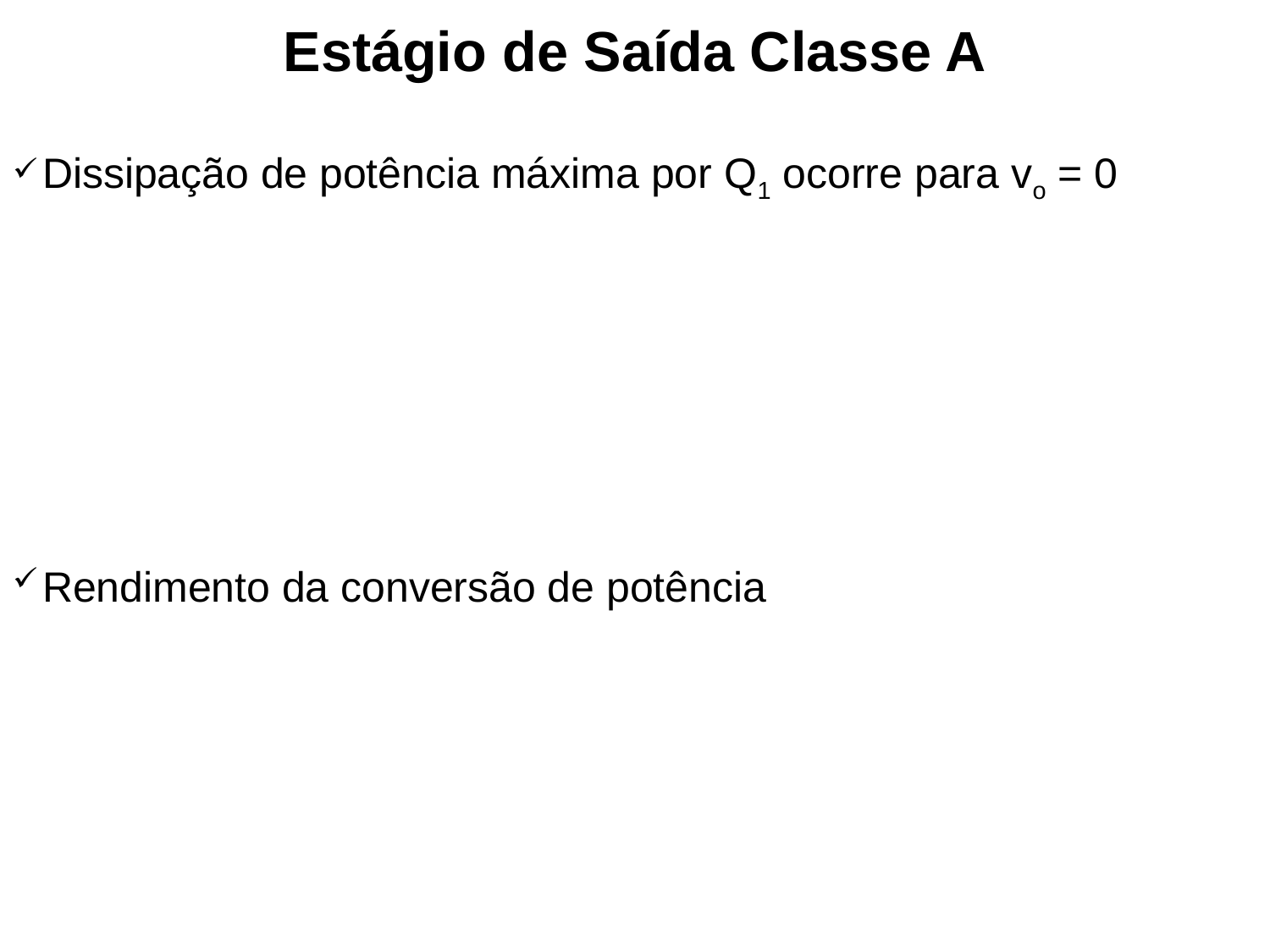

Estágio de Saída Classe A
Dissipação de potência máxima por Q1 ocorre para vo = 0

Rendimento da conversão de potência